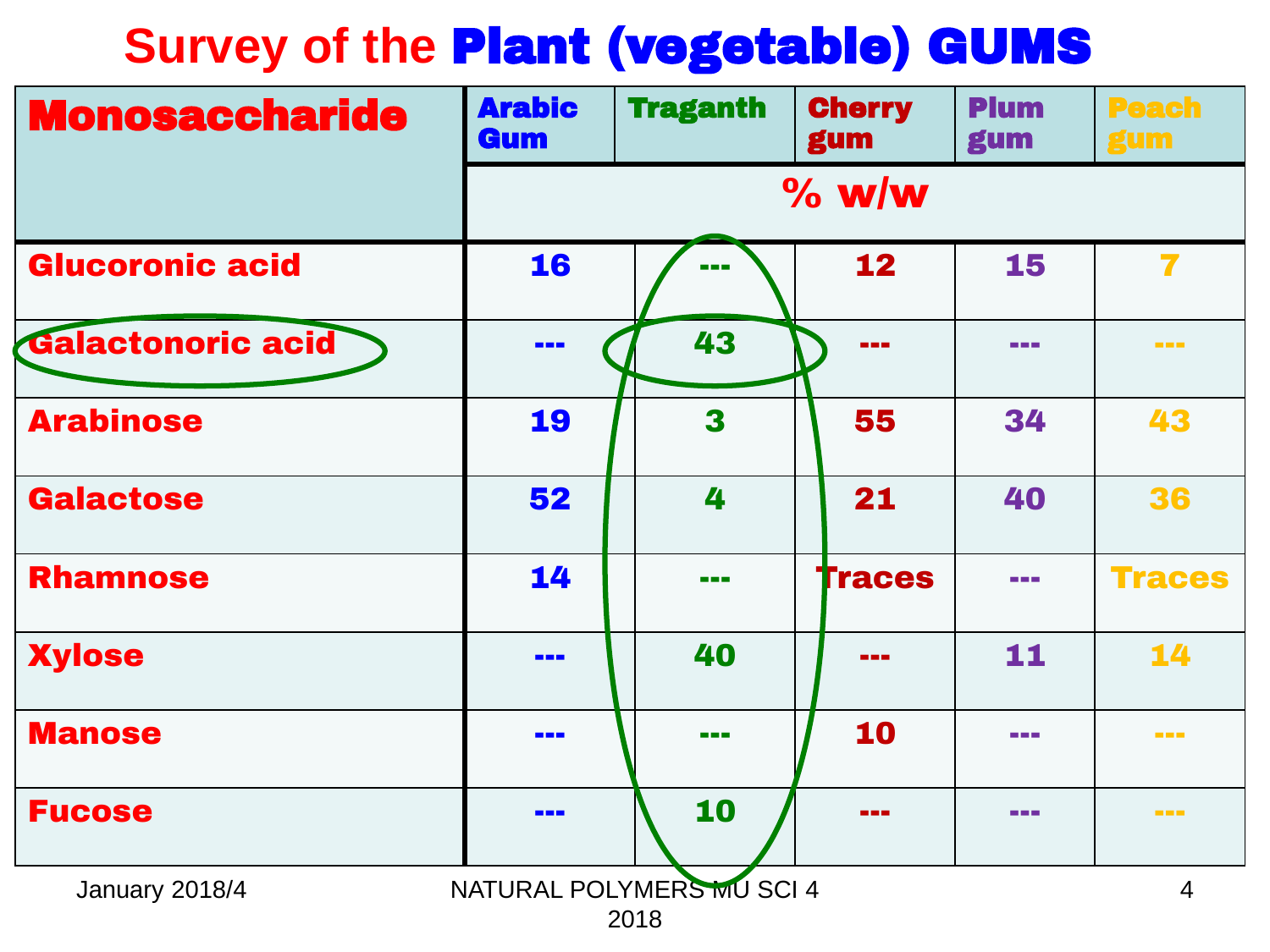

# Survey of the Plant (vegetable) GUMS
| Monosaccharide | Arabic Gum | Traganth |  | Cherry gum | Plum gum | Peach gum |
| --- | --- | --- | --- | --- | --- | --- |
|  | % w/w |  |  |  |  |  |
| Glucoronic acid | 16 |  | --- | 12 | 15 | 7 |
| Galactonoric acid | --- |  | 43 | --- | --- | --- |
| Arabinose | 19 |  | 3 | 55 | 34 | 43 |
| Galactose | 52 |  | 4 | 21 | 40 | 36 |
| Rhamnose | 14 |  | --- | Traces | --- | Traces |
| Xylose | --- |  | 40 | --- | 11 | 14 |
| Manose | --- |  | --- | 10 | --- | --- |
| Fucose | --- |  | 10 | --- | --- | --- |

January 2018/4
NATURAL POLYMERS MU SCI 4 2018
4